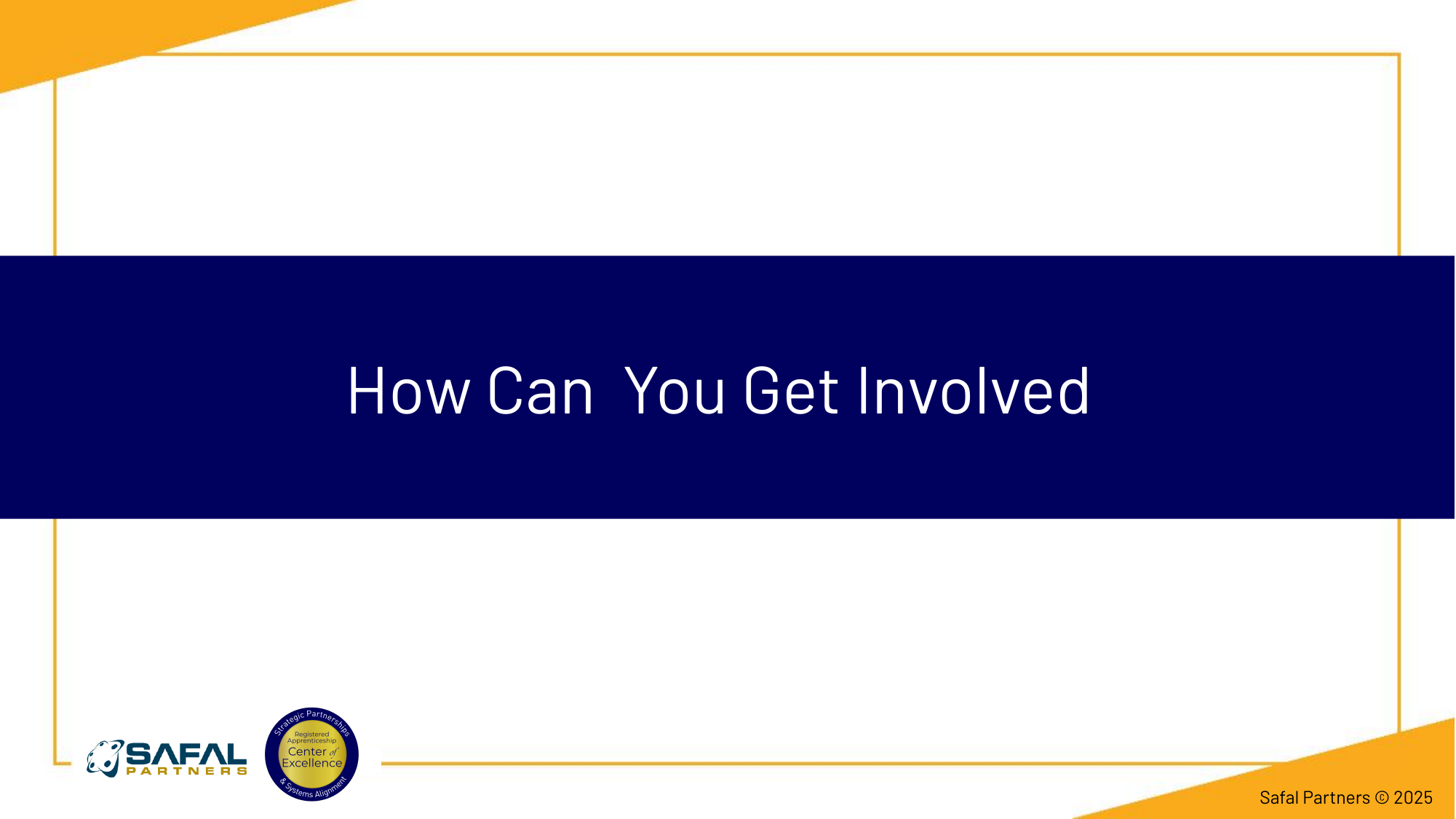

# How Can  You Get Involved
Safal Partners © 2025